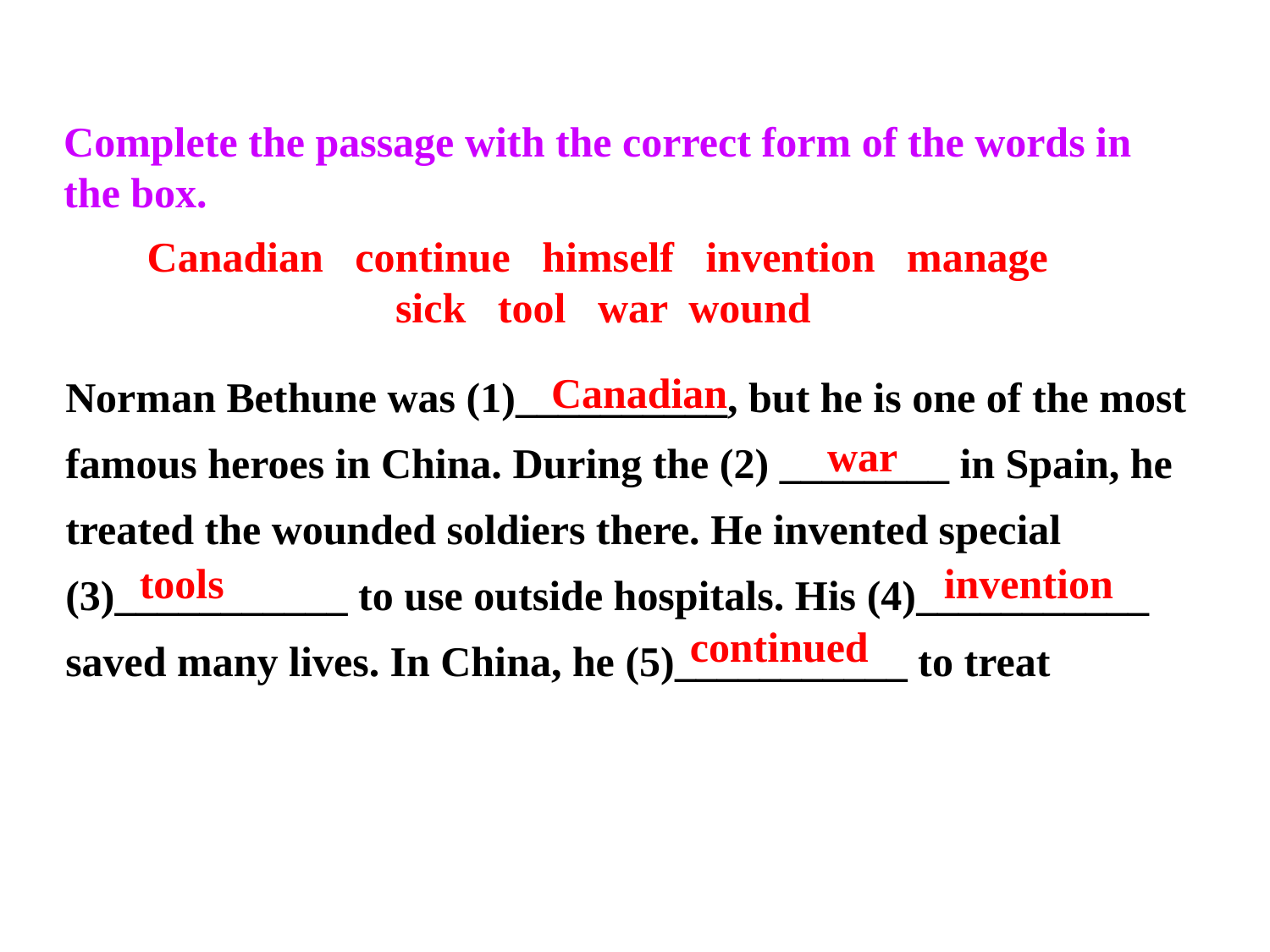

Complete the passage with the correct form of the words in the box.
Canadian   continue   himself   invention   manage
sick   tool   war  wound
Norman Bethune was (1)__________, but he is one of the most famous heroes in China. During the (2) ________ in Spain, he treated the wounded soldiers there. He invented special (3)___________ to use outside hospitals. His (4)___________ saved many lives. In China, he (5)___________ to treat
Canadian
war
tools
invention
continued